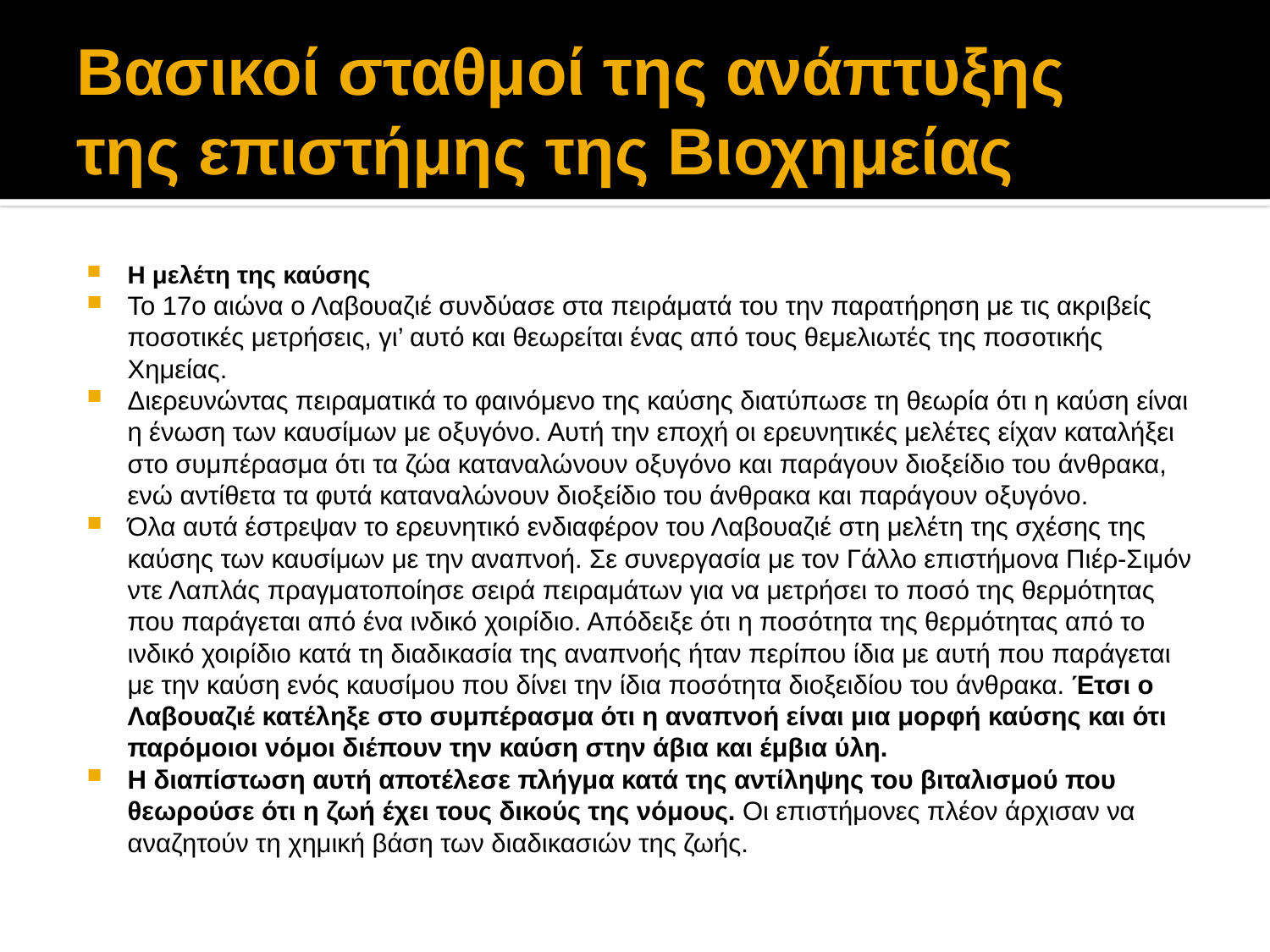

# Βασικοί σταθμοί της ανάπτυξης της επιστήμης της Βιοχημείας
Η μελέτη της καύσης
Το 17ο αιώνα ο Λαβουαζιέ συνδύασε στα πειράματά του την παρατήρηση με τις ακριβείς ποσοτικές μετρήσεις, γι’ αυτό και θεωρείται ένας από τους θεμελιωτές της ποσοτικής Χημείας.
Διερευνώντας πειραματικά το φαινόμενο της καύσης διατύπωσε τη θεωρία ότι η καύση είναι η ένωση των καυσίμων με οξυγόνο. Αυτή την εποχή οι ερευνητικές μελέτες είχαν καταλήξει στο συμπέρασμα ότι τα ζώα καταναλώνουν οξυγόνο και παράγουν διοξείδιο του άνθρακα, ενώ αντίθετα τα φυτά καταναλώνουν διοξείδιο του άνθρακα και παράγουν οξυγόνο.
Όλα αυτά έστρεψαν το ερευνητικό ενδιαφέρον του Λαβουαζιέ στη μελέτη της σχέσης της καύσης των καυσίμων με την αναπνοή. Σε συνεργασία με τον Γάλλο επιστήμονα Πιέρ-Σιμόν ντε Λαπλάς πραγματοποίησε σειρά πειραμάτων για να μετρήσει το ποσό της θερμότητας που παράγεται από ένα ινδικό χοιρίδιο. Απόδειξε ότι η ποσότητα της θερμότητας από το ινδικό χοιρίδιο κατά τη διαδικασία της αναπνοής ήταν περίπου ίδια με αυτή που παράγεται με την καύση ενός καυσίμου που δίνει την ίδια ποσότητα διοξειδίου του άνθρακα. Έτσι ο Λαβουαζιέ κατέληξε στο συμπέρασμα ότι η αναπνοή είναι μια μορφή καύσης και ότι παρόμοιοι νόμοι διέπουν την καύση στην άβια και έμβια ύλη.
Η διαπίστωση αυτή αποτέλεσε πλήγμα κατά της αντίληψης του βιταλισμού που θεωρούσε ότι η ζωή έχει τους δικούς της νόμους. Οι επιστήμονες πλέον άρχισαν να αναζητούν τη χημική βάση των διαδικασιών της ζωής.